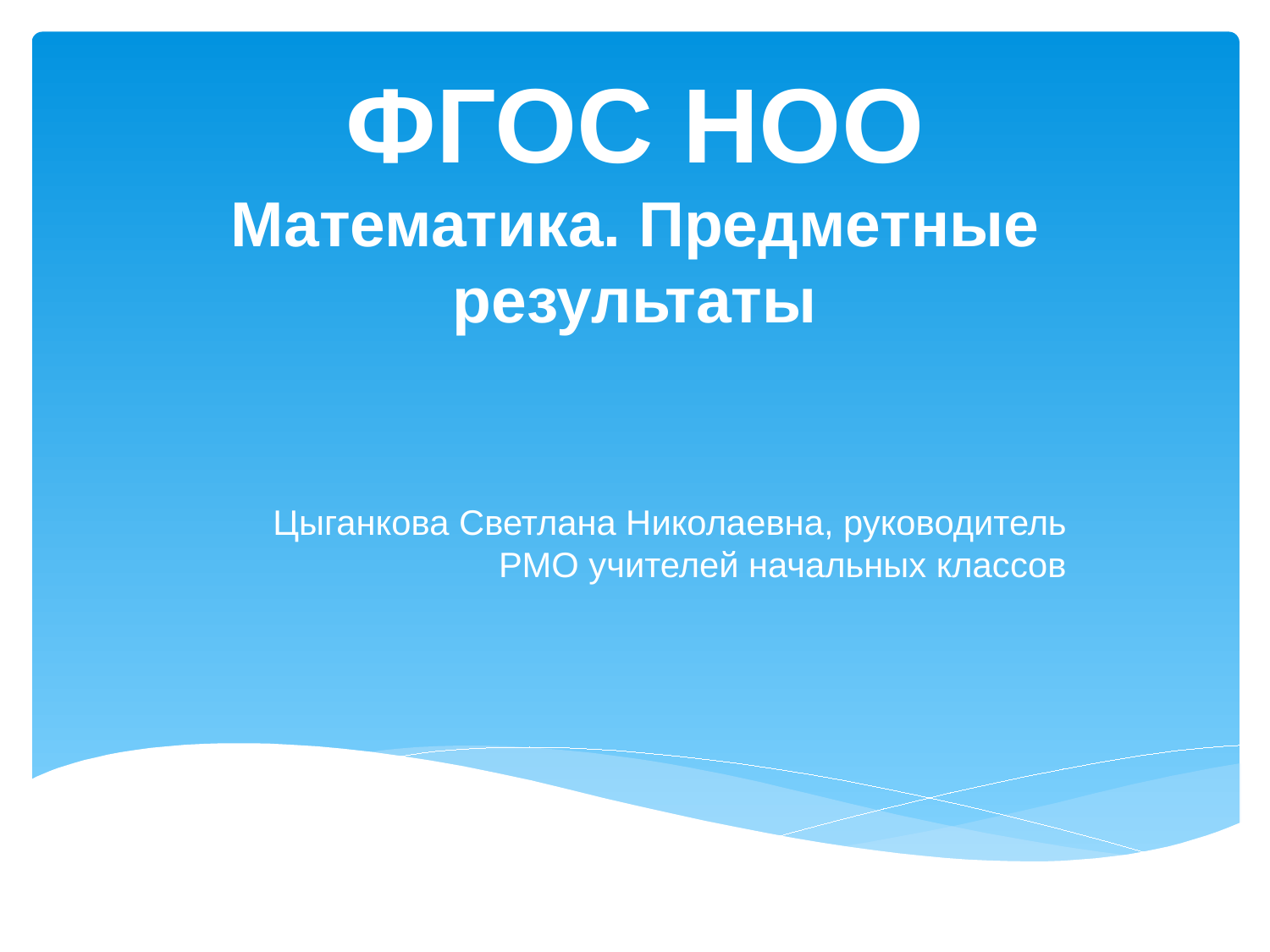

# ФГОС НОО Математика. Предметные результаты
Цыганкова Светлана Николаевна, руководитель РМО учителей начальных классов